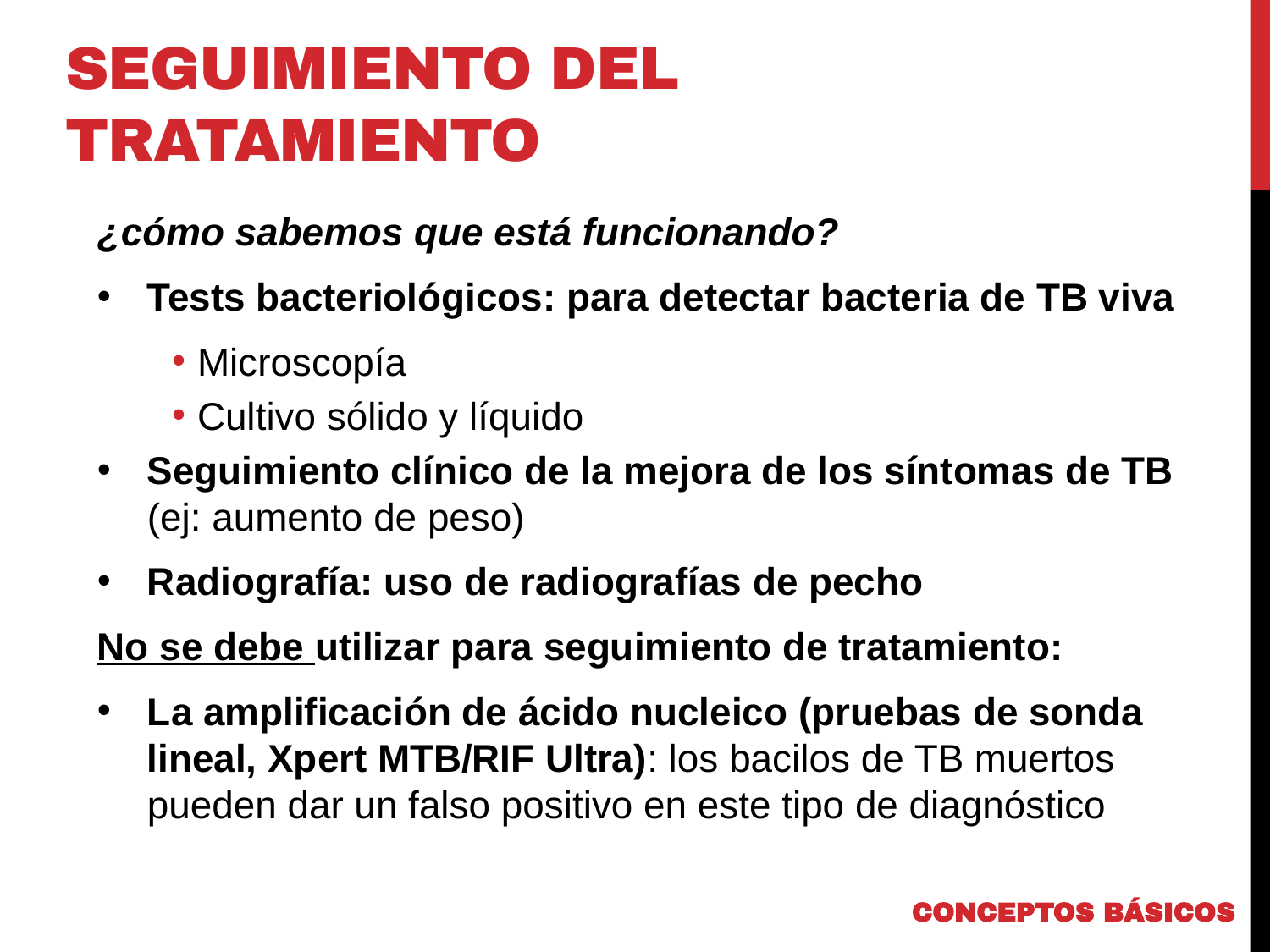

# SEGUIMIENTO DEL TRATAMIENTO
¿cómo sabemos que está funcionando?
Tests bacteriológicos: para detectar bacteria de TB viva
Microscopía
Cultivo sólido y líquido
Seguimiento clínico de la mejora de los síntomas de TB (ej: aumento de peso)
Radiografía: uso de radiografías de pecho
No se debe utilizar para seguimiento de tratamiento:
La amplificación de ácido nucleico (pruebas de sonda lineal, Xpert MTB/RIF Ultra): los bacilos de TB muertos pueden dar un falso positivo en este tipo de diagnóstico
CONCEPTOS BÁSICOS